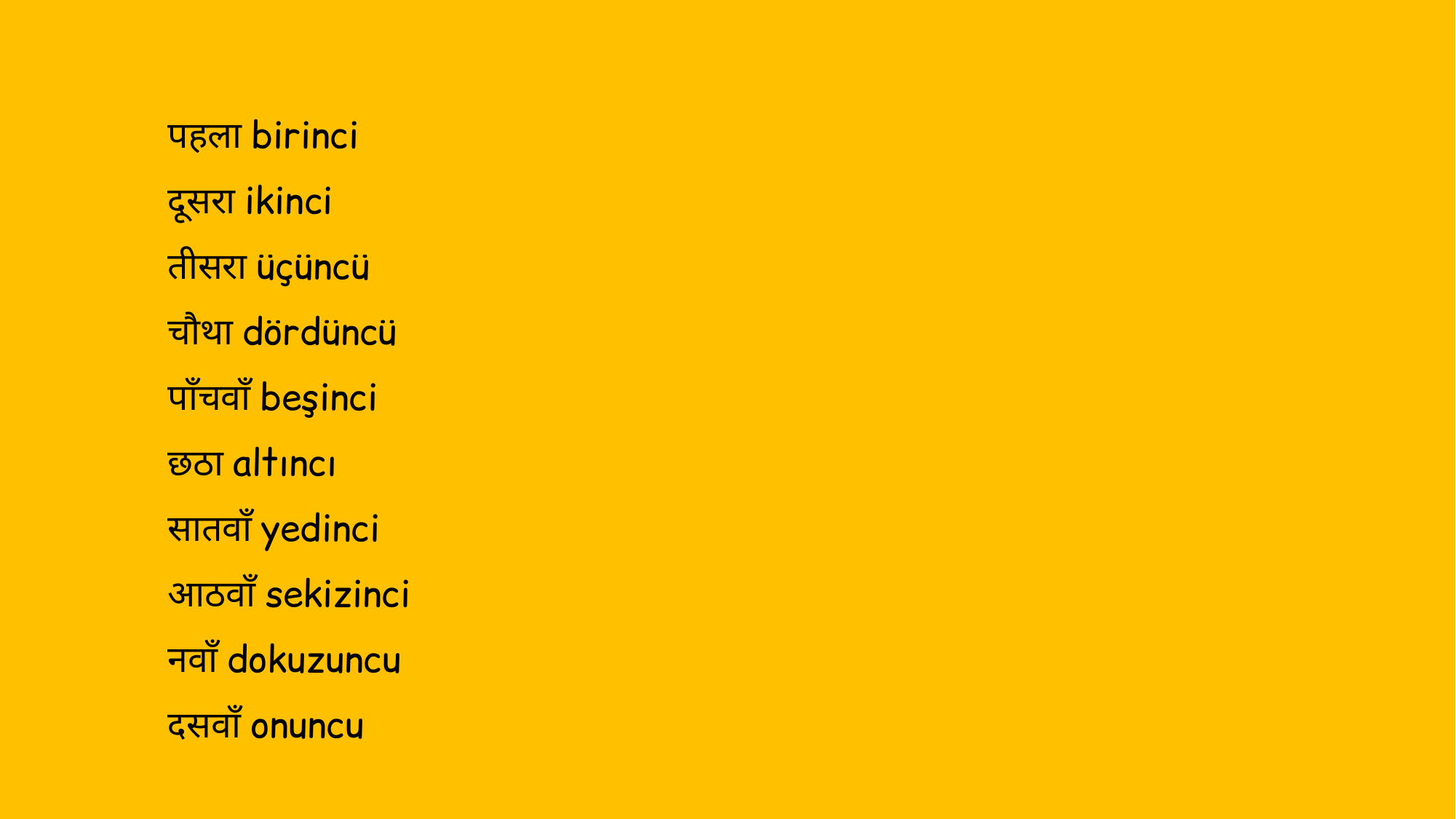

पहला birinci
दूसरा ikinci
तीसरा üçüncü
चौथा dördüncü
पाँचवाँ beşinci
छठा altıncı
सातवाँ yedinci
आठवाँ sekizinci
नवाँ dokuzuncu
दसवाँ onuncu